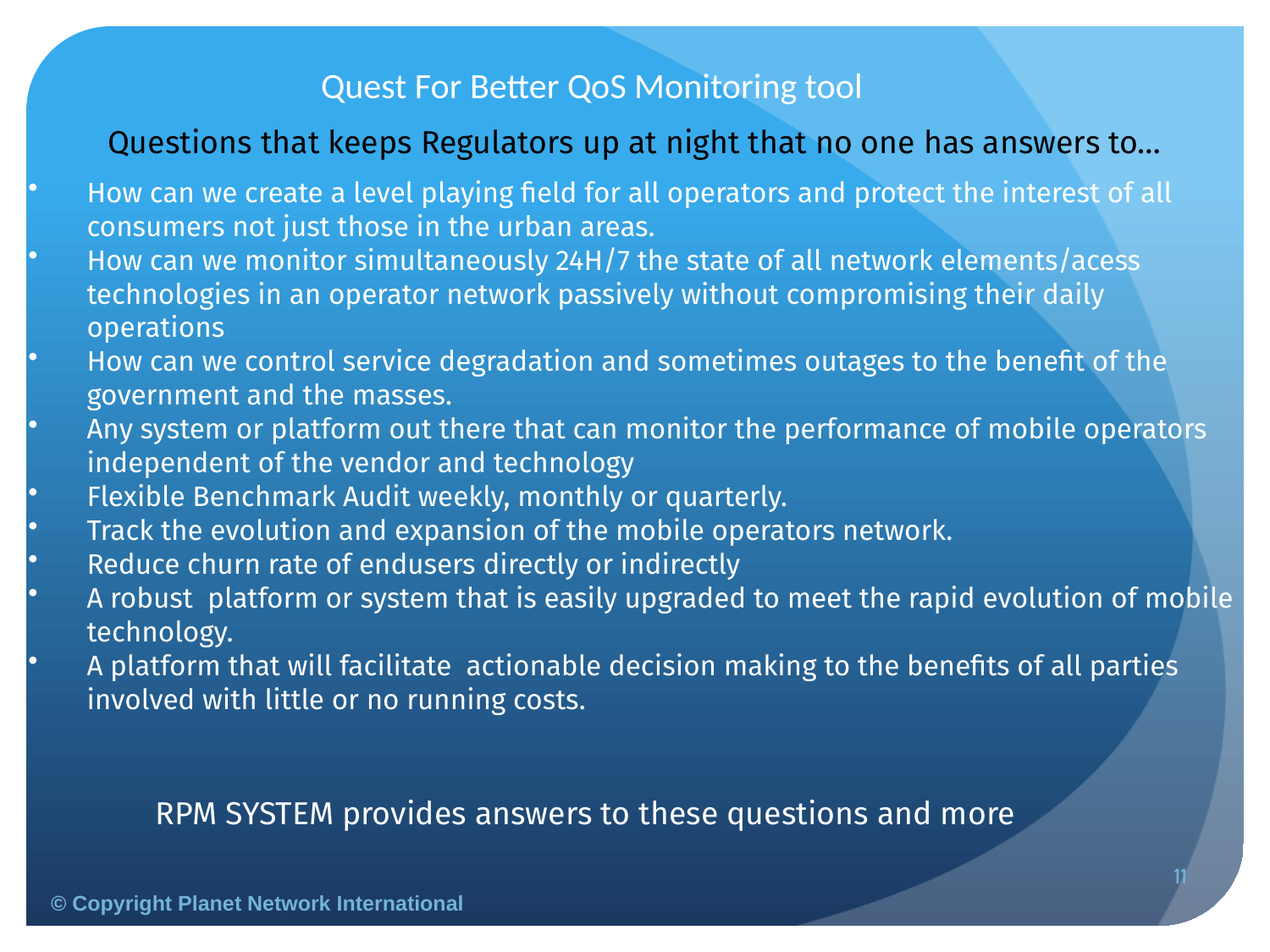

# Quest For Better QoS Monitoring tool
Questions that keeps Regulators up at night that no one has answers to…
How can we create a level playing field for all operators and protect the interest of all consumers not just those in the urban areas.
How can we monitor simultaneously 24H/7 the state of all network elements/acess technologies in an operator network passively without compromising their daily operations
How can we control service degradation and sometimes outages to the benefit of the government and the masses.
Any system or platform out there that can monitor the performance of mobile operators independent of the vendor and technology
Flexible Benchmark Audit weekly, monthly or quarterly.
Track the evolution and expansion of the mobile operators network.
Reduce churn rate of endusers directly or indirectly
A robust  platform or system that is easily upgraded to meet the rapid evolution of mobile technology.
A platform that will facilitate  actionable decision making to the benefits of all parties involved with little or no running costs.
RPM SYSTEM provides answers to these questions and more
11